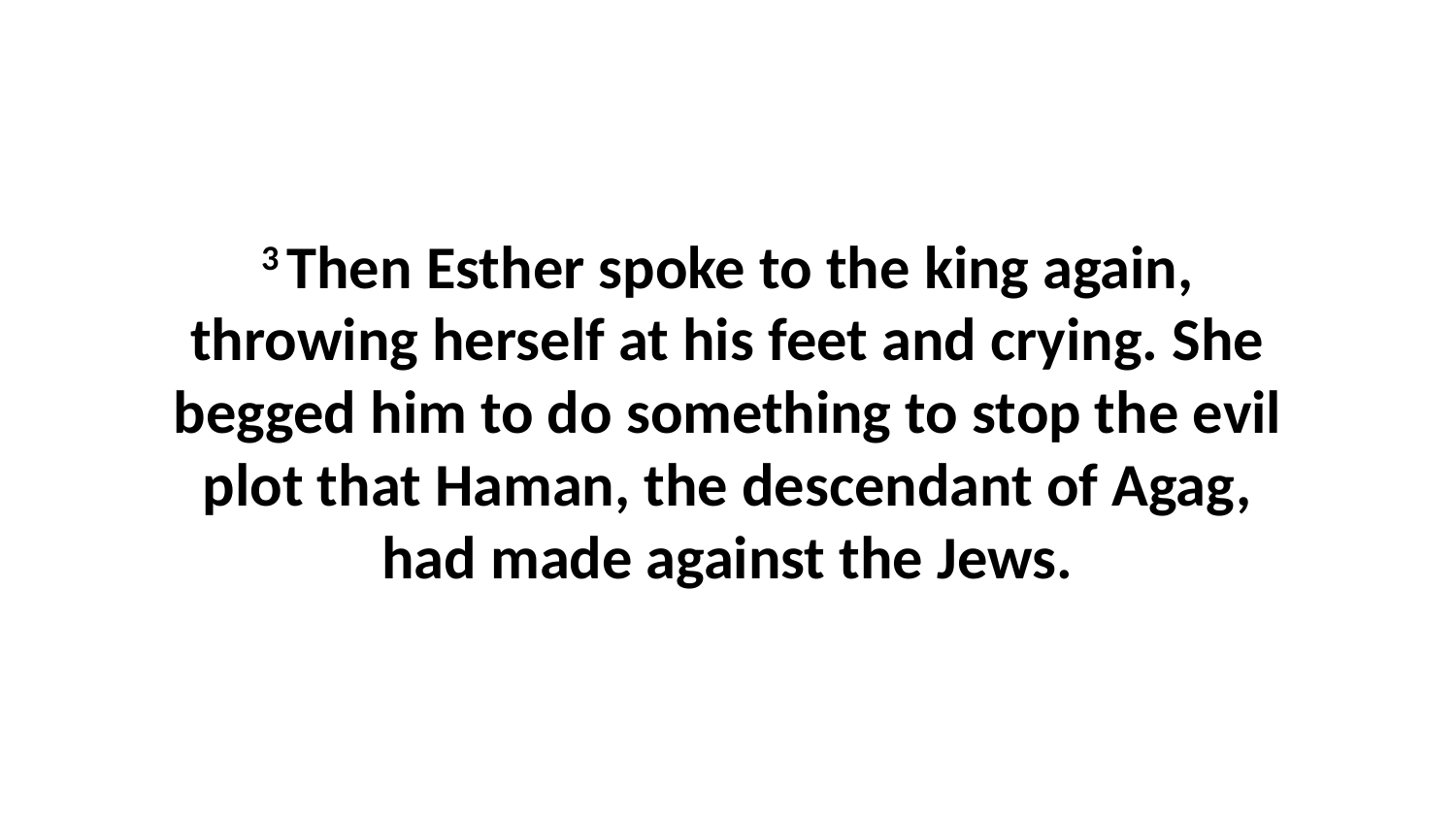

3 Then Esther spoke to the king again, throwing herself at his feet and crying. She begged him to do something to stop the evil plot that Haman, the descendant of Agag, had made against the Jews.